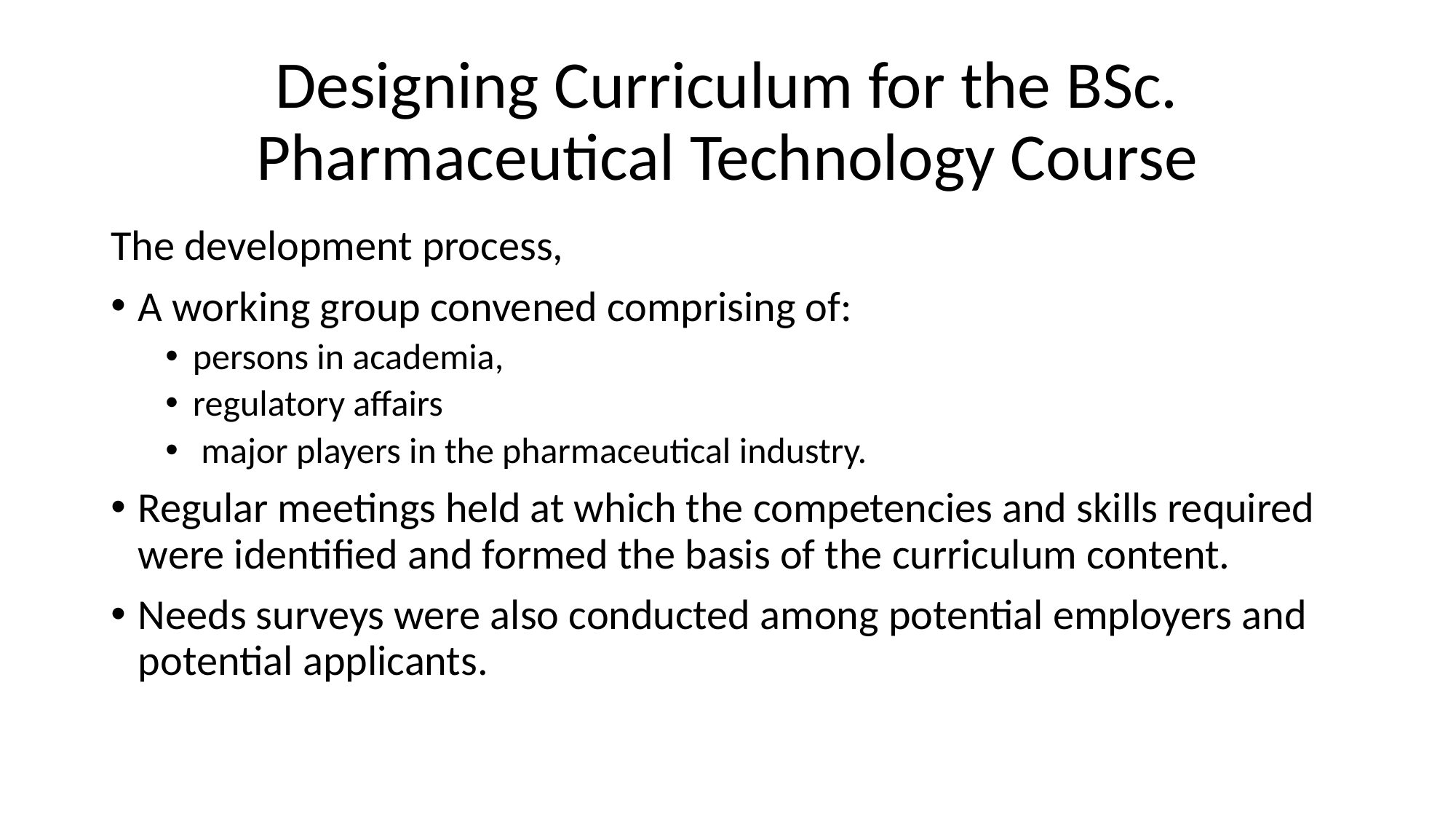

# Designing Curriculum for the BSc. Pharmaceutical Technology Course
The development process,
A working group convened comprising of:
persons in academia,
regulatory affairs
 major players in the pharmaceutical industry.
Regular meetings held at which the competencies and skills required were identified and formed the basis of the curriculum content.
Needs surveys were also conducted among potential employers and potential applicants.